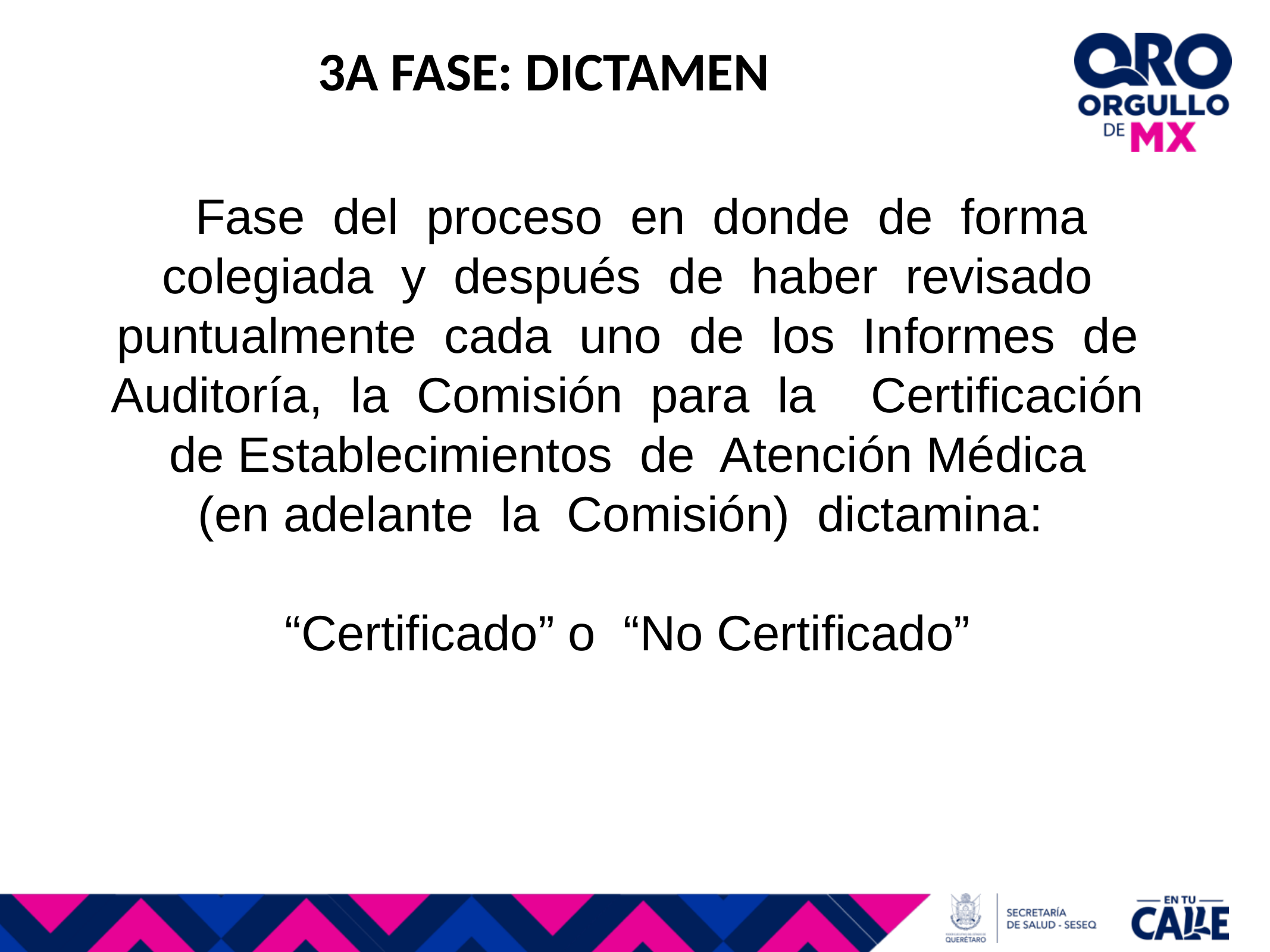

3A FASE: DICTAMEN
  Fase  del  proceso  en  donde  de  forma  colegiada  y  después  de  haber  revisado  puntualmente  cada  uno  de  los  Informes  de  Auditoría,  la  Comisión  para  la    Certificación  de Establecimientos  de  Atención Médica  (en adelante  la  Comisión)  dictamina:

“Certificado” o  “No Certificado”